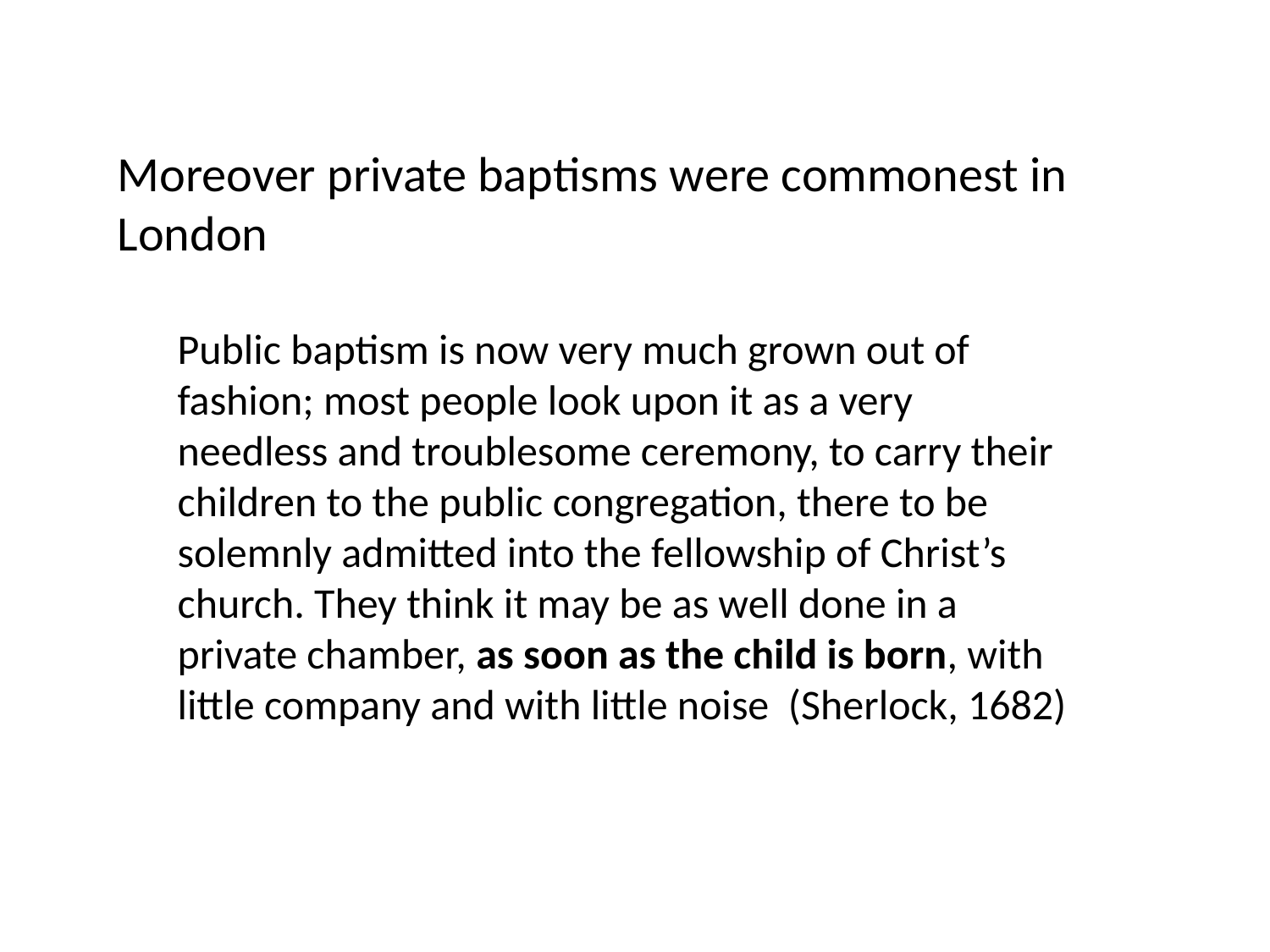

Moreover private baptisms were commonest in London
Public baptism is now very much grown out of fashion; most people look upon it as a very needless and troublesome ceremony, to carry their children to the public congregation, there to be solemnly admitted into the fellowship of Christ’s church. They think it may be as well done in a private chamber, as soon as the child is born, with little company and with little noise  (Sherlock, 1682)